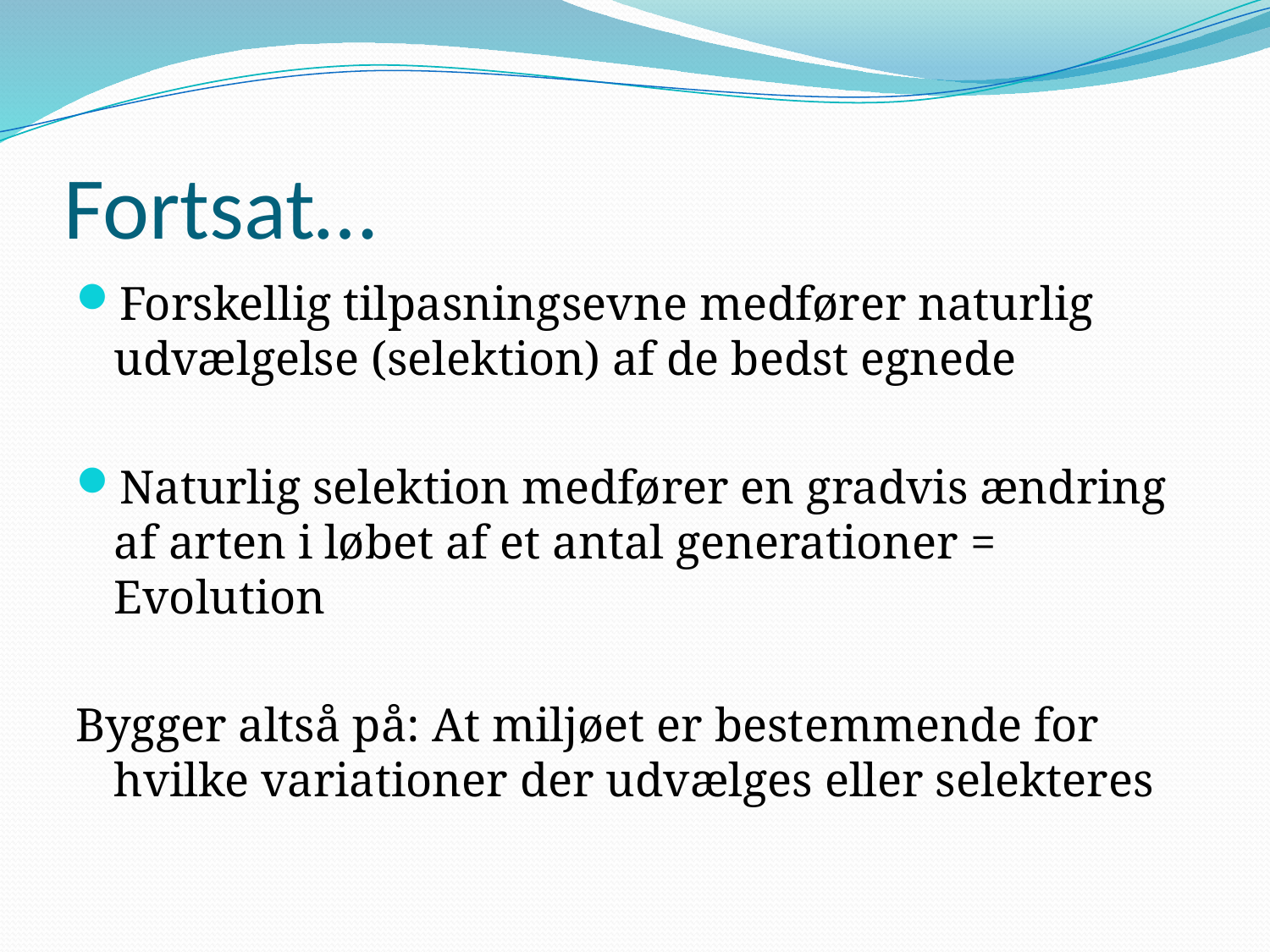

# Fortsat…
Forskellig tilpasningsevne medfører naturlig udvælgelse (selektion) af de bedst egnede

Naturlig selektion medfører en gradvis ændring af arten i løbet af et antal generationer = Evolution

Bygger altså på: At miljøet er bestemmende for hvilke variationer der udvælges eller selekteres